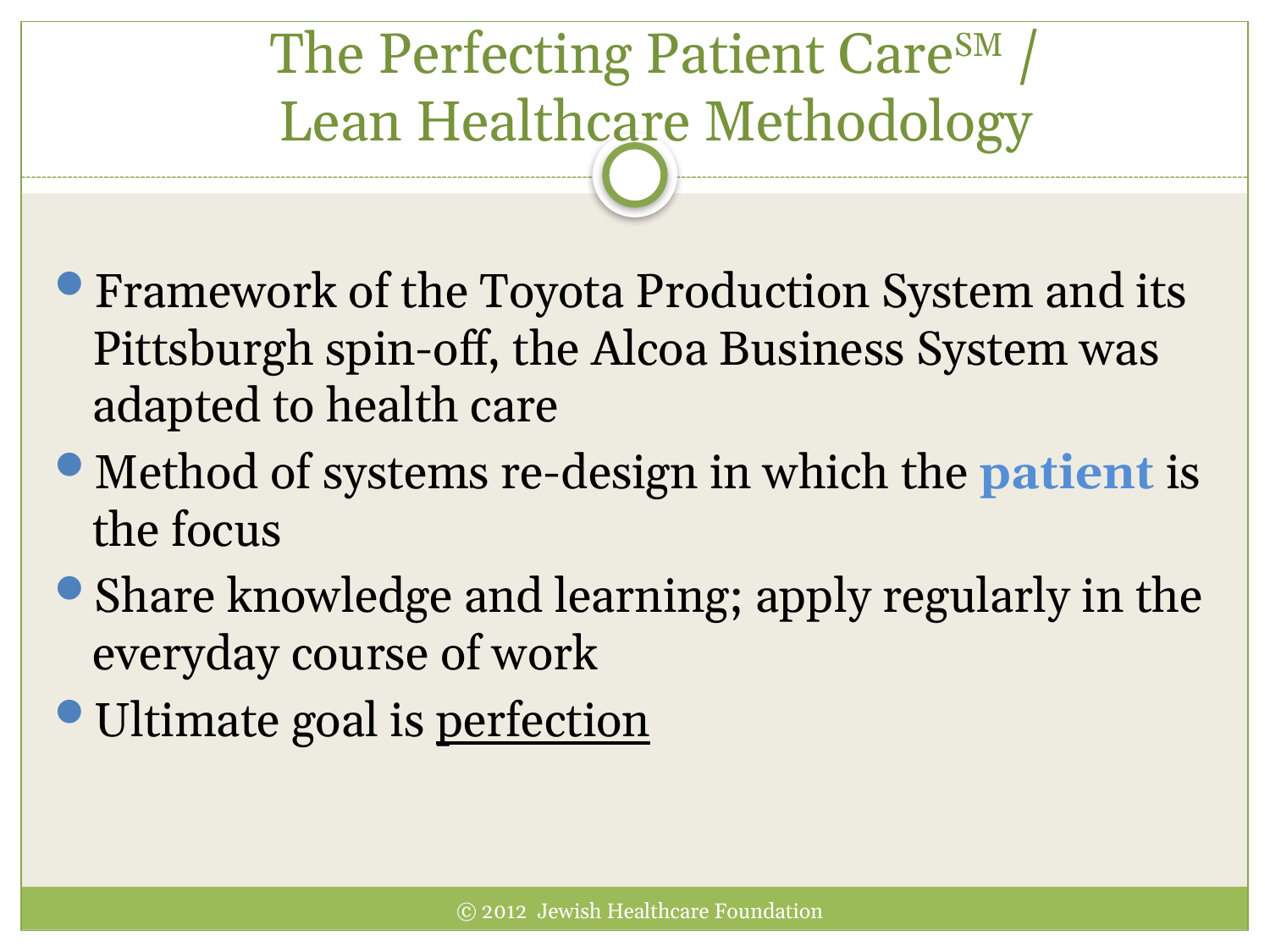

# The Perfecting Patient CareSM / Lean Healthcare Methodology
Framework of the Toyota Production System and its Pittsburgh spin-off, the Alcoa Business System was adapted to health care
Method of systems re-design in which the patient is the focus
Share knowledge and learning; apply regularly in the everyday course of work
Ultimate goal is perfection
© 2012  Jewish Healthcare Foundation